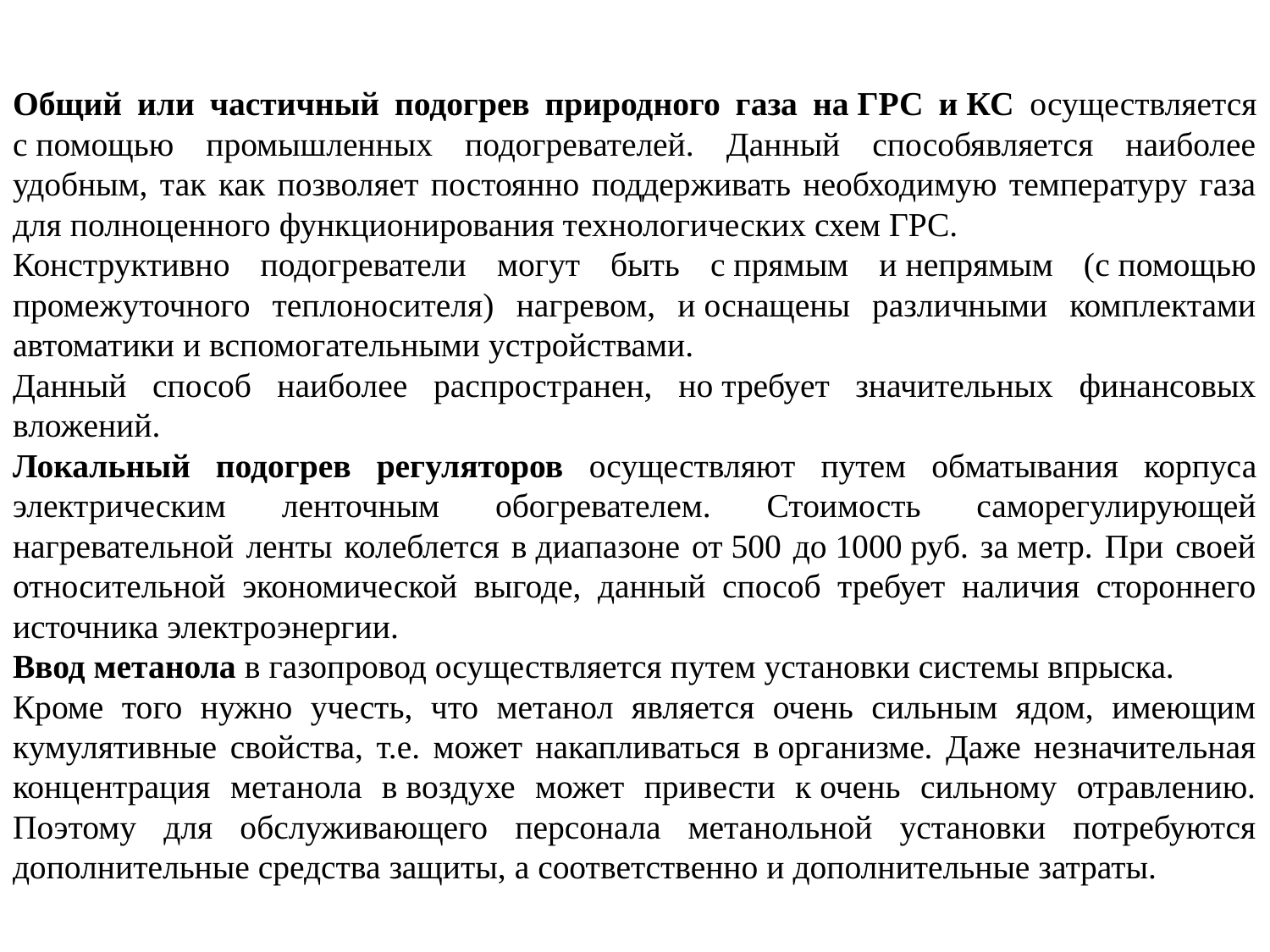

Общий или частичный подогрев природного газа на ГРС и КС осуществляется с помощью промышленных подогревателей. Данный способявляется наиболее удобным, так как позволяет постоянно поддерживать необходимую температуру газа для полноценного функционирования технологических схем ГРС.
Конструктивно подогреватели могут быть с прямым и непрямым (с помощью промежуточного теплоносителя) нагревом, и оснащены различными комплектами автоматики и вспомогательными устройствами.
Данный способ наиболее распространен, но требует значительных финансовых вложений.
Локальный подогрев регуляторов осуществляют путем обматывания корпуса электрическим ленточным обогревателем. Стоимость саморегулирующей нагревательной ленты колеблется в диапазоне от 500 до 1000 руб. за метр. При своей относительной экономической выгоде, данный способ требует наличия стороннего источника электроэнергии.
Ввод метанола в газопровод осуществляется путем установки системы впрыска.
Кроме того нужно учесть, что метанол является очень сильным ядом, имеющим кумулятивные свойства, т.е. может накапливаться в организме. Даже незначительная концентрация метанола в воздухе может привести к очень сильному отравлению. Поэтому для обслуживающего персонала метанольной установки потребуются дополнительные средства защиты, а соответственно и дополнительные затраты.